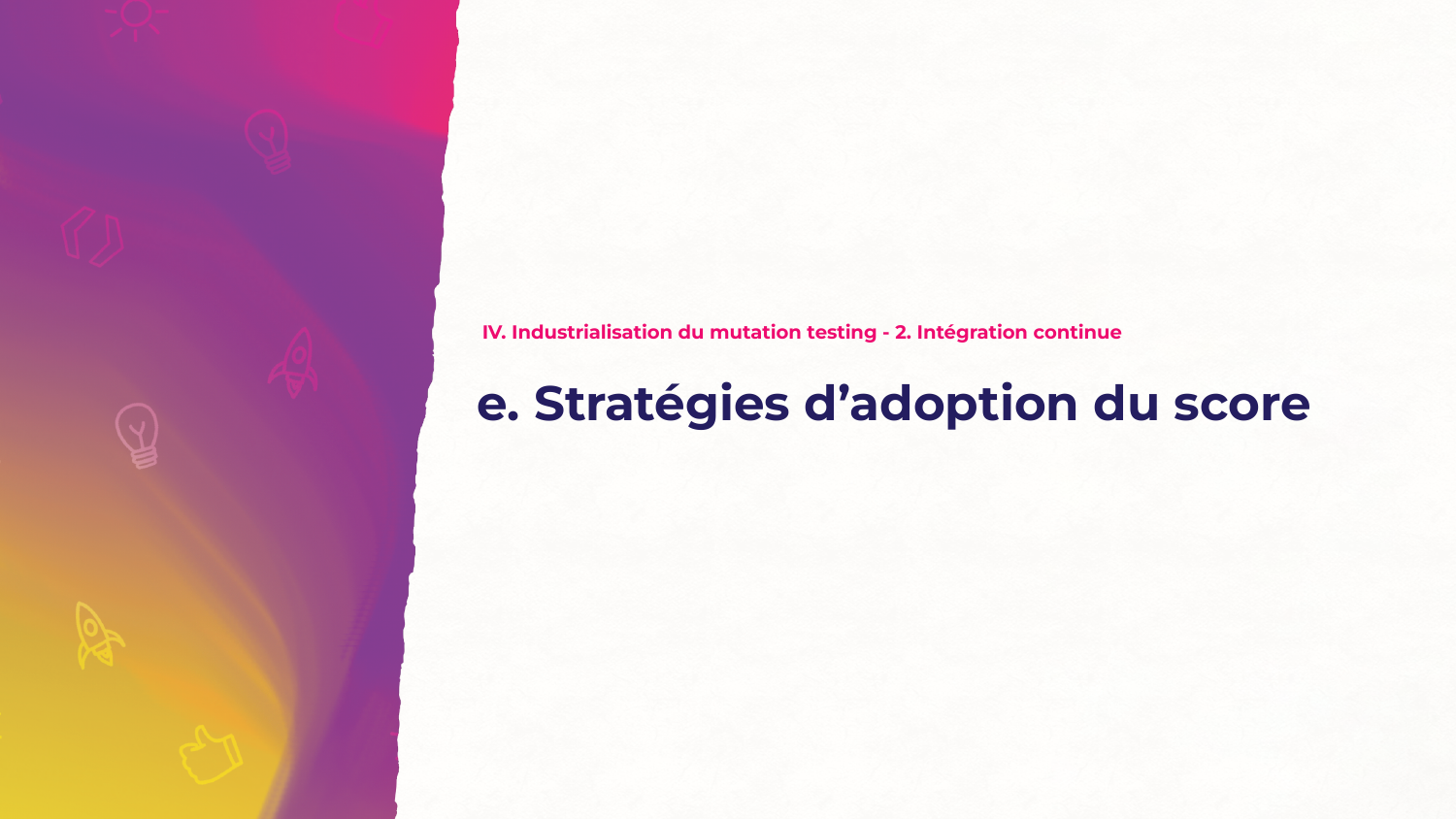

IV. Industrialisation du mutation testing - 2. Intégration continue
# e. Stratégies d’adoption du score